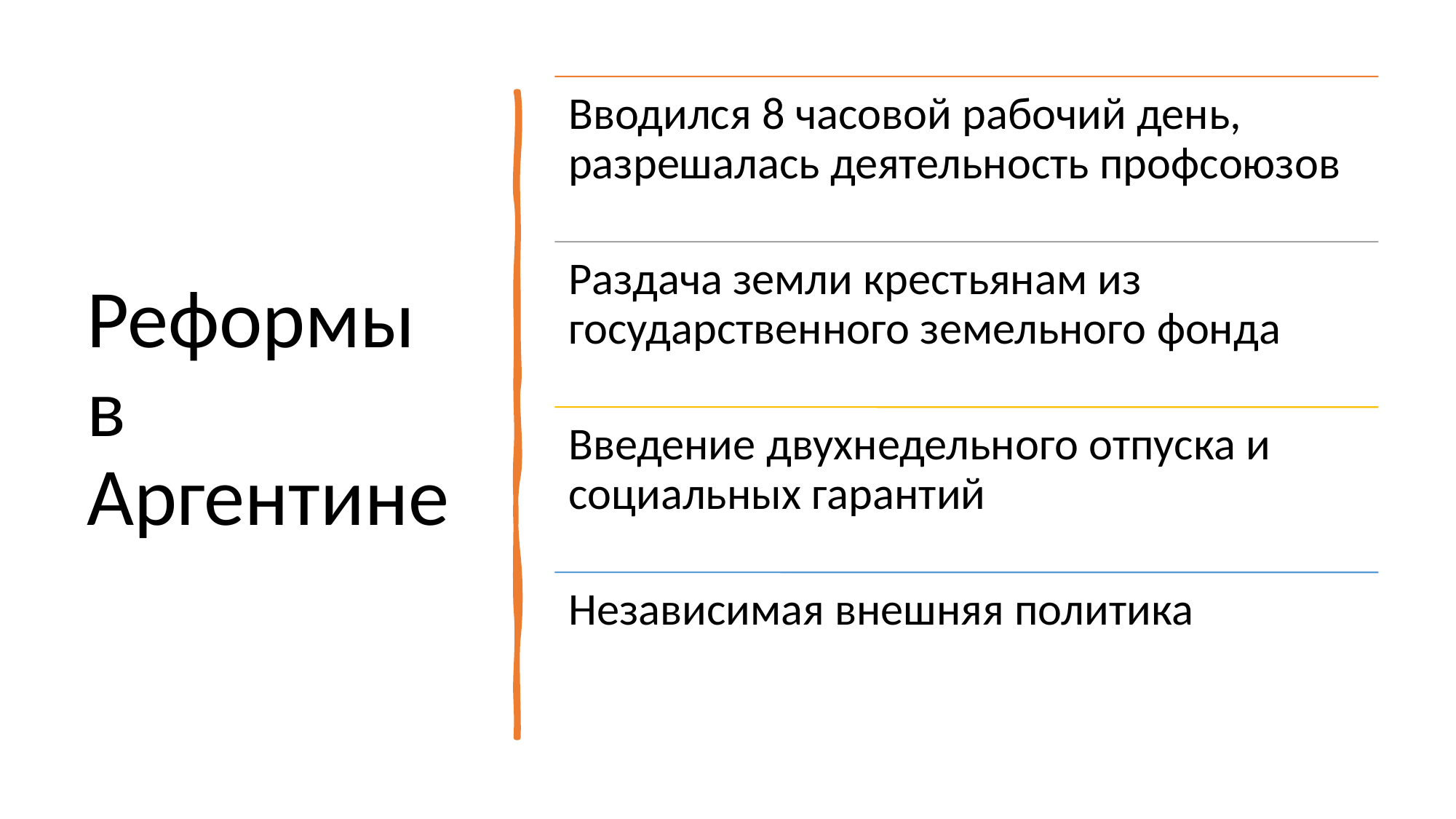

Вводился 8 часовой рабочий день, разрешалась деятельность профсоюзов
Раздача земли крестьянам из государственного земельного фонда
Введение двухнедельного отпуска и социальных гарантий
Независимая внешняя политика
# Реформы в Аргентине